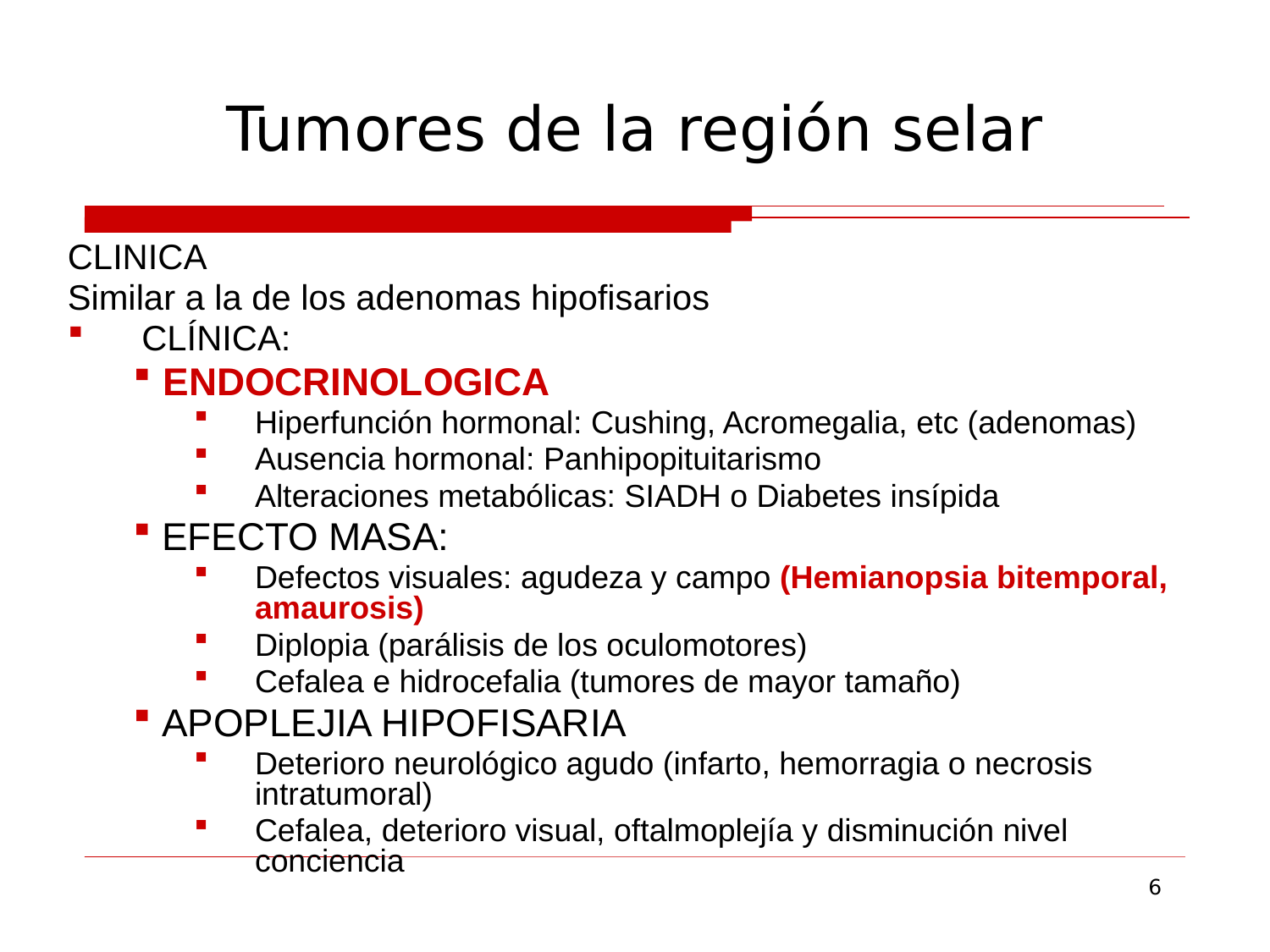

# Tumores de la región selar
CLINICA
Similar a la de los adenomas hipofisarios
CLÍNICA:
 ENDOCRINOLOGICA
Hiperfunción hormonal: Cushing, Acromegalia, etc (adenomas)
Ausencia hormonal: Panhipopituitarismo
Alteraciones metabólicas: SIADH o Diabetes insípida
 EFECTO MASA:
Defectos visuales: agudeza y campo (Hemianopsia bitemporal, amaurosis)
Diplopia (parálisis de los oculomotores)
Cefalea e hidrocefalia (tumores de mayor tamaño)
 APOPLEJIA HIPOFISARIA
Deterioro neurológico agudo (infarto, hemorragia o necrosis intratumoral)
Cefalea, deterioro visual, oftalmoplejía y disminución nivel conciencia

6